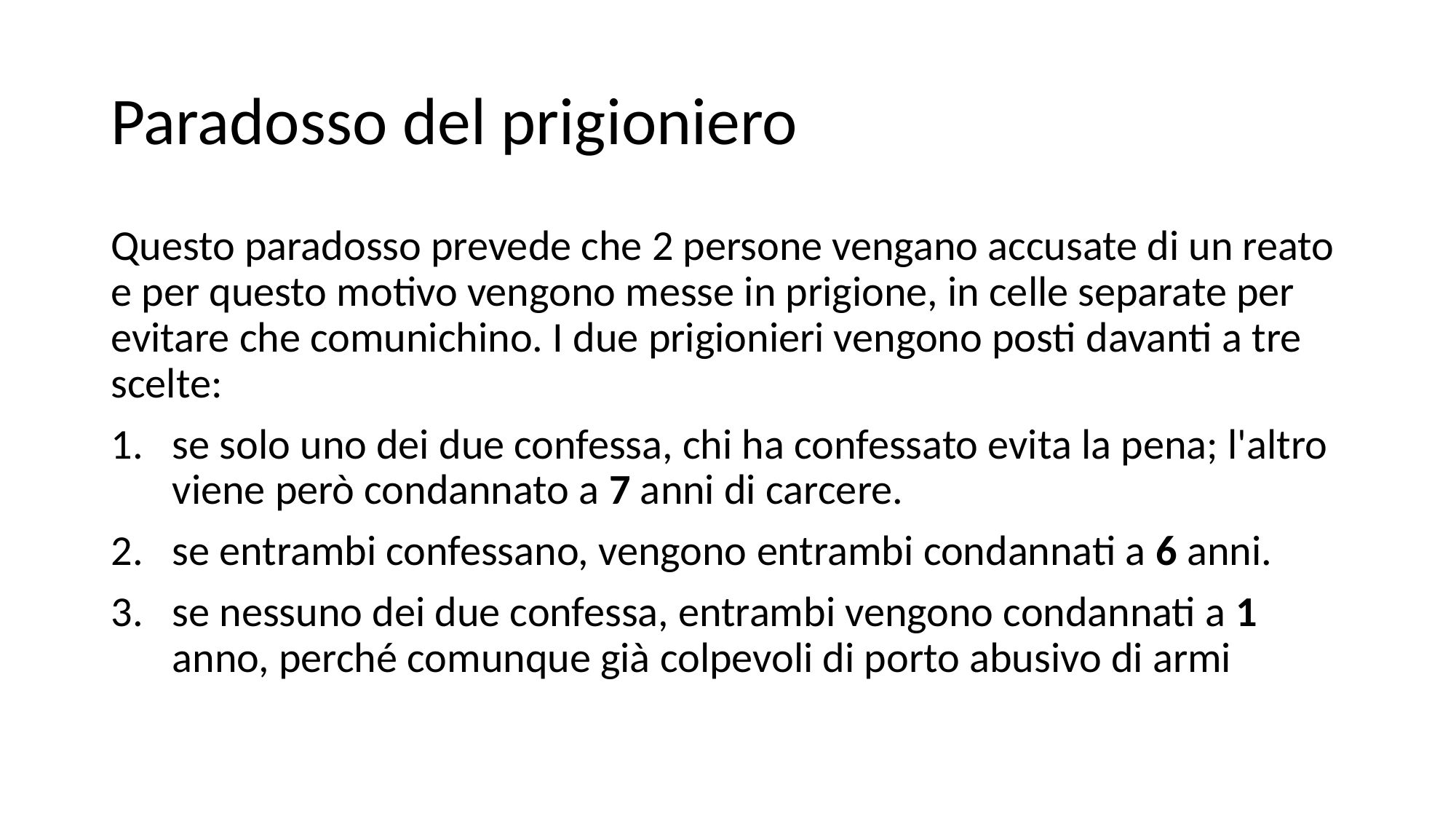

# Paradosso del prigioniero
Questo paradosso prevede che 2 persone vengano accusate di un reato e per questo motivo vengono messe in prigione, in celle separate per evitare che comunichino. I due prigionieri vengono posti davanti a tre scelte:
se solo uno dei due confessa, chi ha confessato evita la pena; l'altro viene però condannato a 7 anni di carcere.
se entrambi confessano, vengono entrambi condannati a 6 anni.
se nessuno dei due confessa, entrambi vengono condannati a 1 anno, perché comunque già colpevoli di porto abusivo di armi